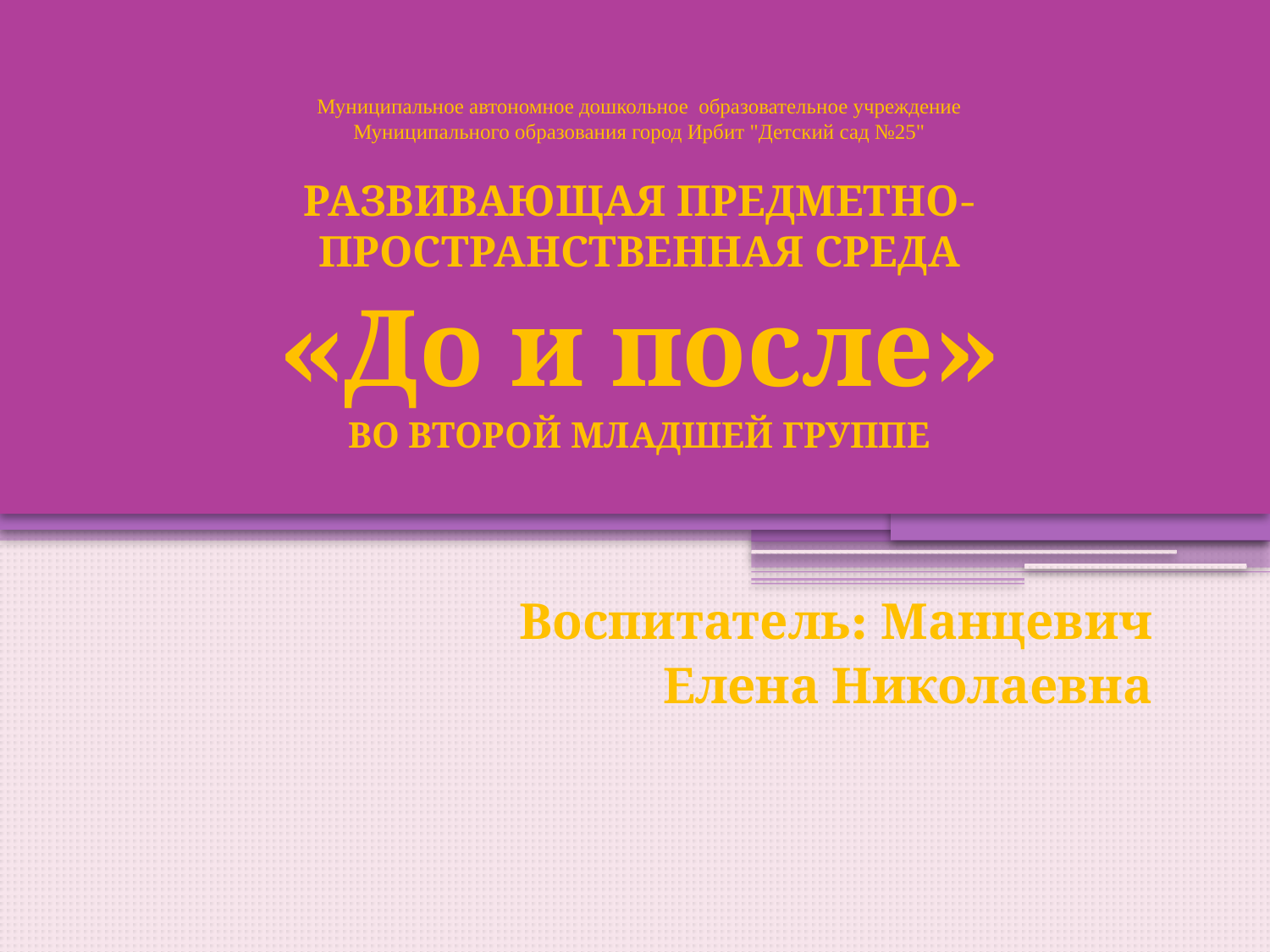

Муниципальное автономное дошкольное  образовательное учреждение
Муниципального образования город Ирбит "Детский сад №25"
РАЗВИВАЮЩАЯ ПРЕДМЕТНО- ПРОСТРАНСТВЕННАЯ СРЕДА
«До и после»
ВО ВТОРОЙ МЛАДШЕЙ ГРУППЕ

Воспитатель: Манцевич
Елена Николаевна